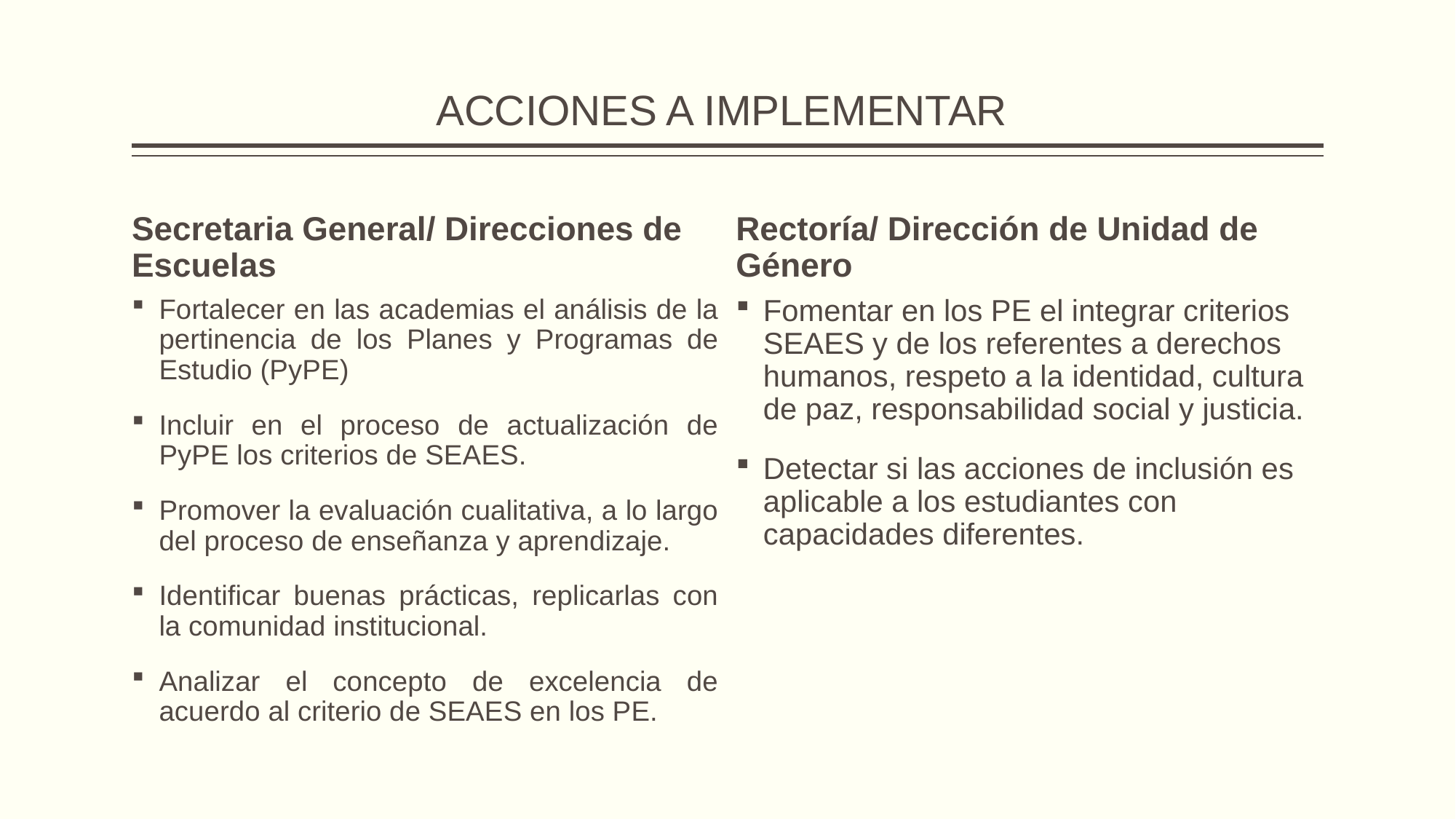

# ACCIONES A IMPLEMENTAR
Secretaria General/ Direcciones de Escuelas
Rectoría/ Dirección de Unidad de Género
Fortalecer en las academias el análisis de la pertinencia de los Planes y Programas de Estudio (PyPE)
Incluir en el proceso de actualización de PyPE los criterios de SEAES.
Promover la evaluación cualitativa, a lo largo del proceso de enseñanza y aprendizaje.
Identificar buenas prácticas, replicarlas con la comunidad institucional.
Analizar el concepto de excelencia de acuerdo al criterio de SEAES en los PE.
Fomentar en los PE el integrar criterios SEAES y de los referentes a derechos humanos, respeto a la identidad, cultura de paz, responsabilidad social y justicia.
Detectar si las acciones de inclusión es aplicable a los estudiantes con capacidades diferentes.